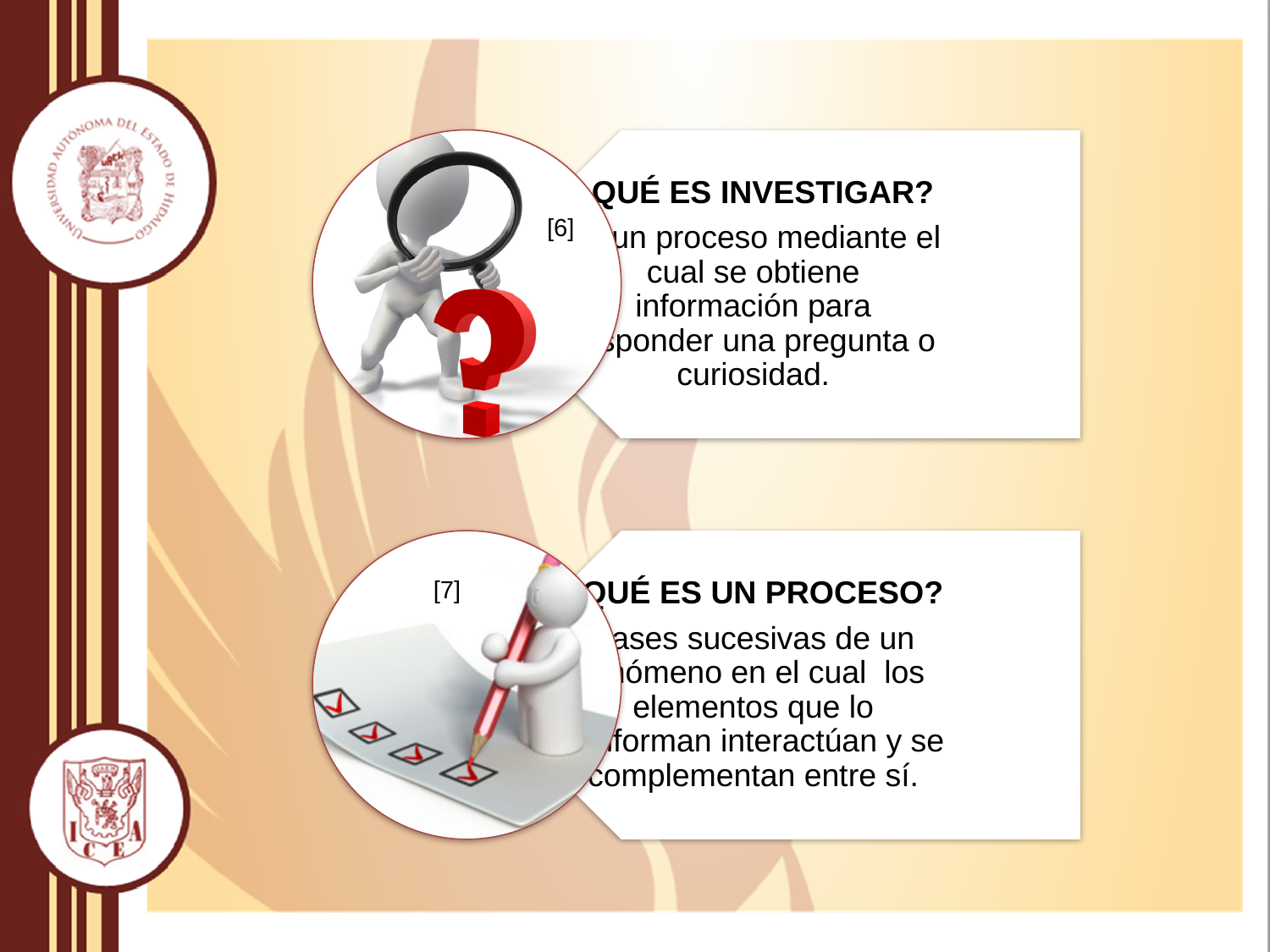

¿QUÉ ES INVESTIGAR?
Es un proceso mediante el cual se obtiene información para responder una pregunta o curiosidad.
¿QUÉ ES UN PROCESO?
Fases sucesivas de un fenómeno en el cual  los elementos que lo conforman interactúan y se complementan entre sí.

[6]
[7]